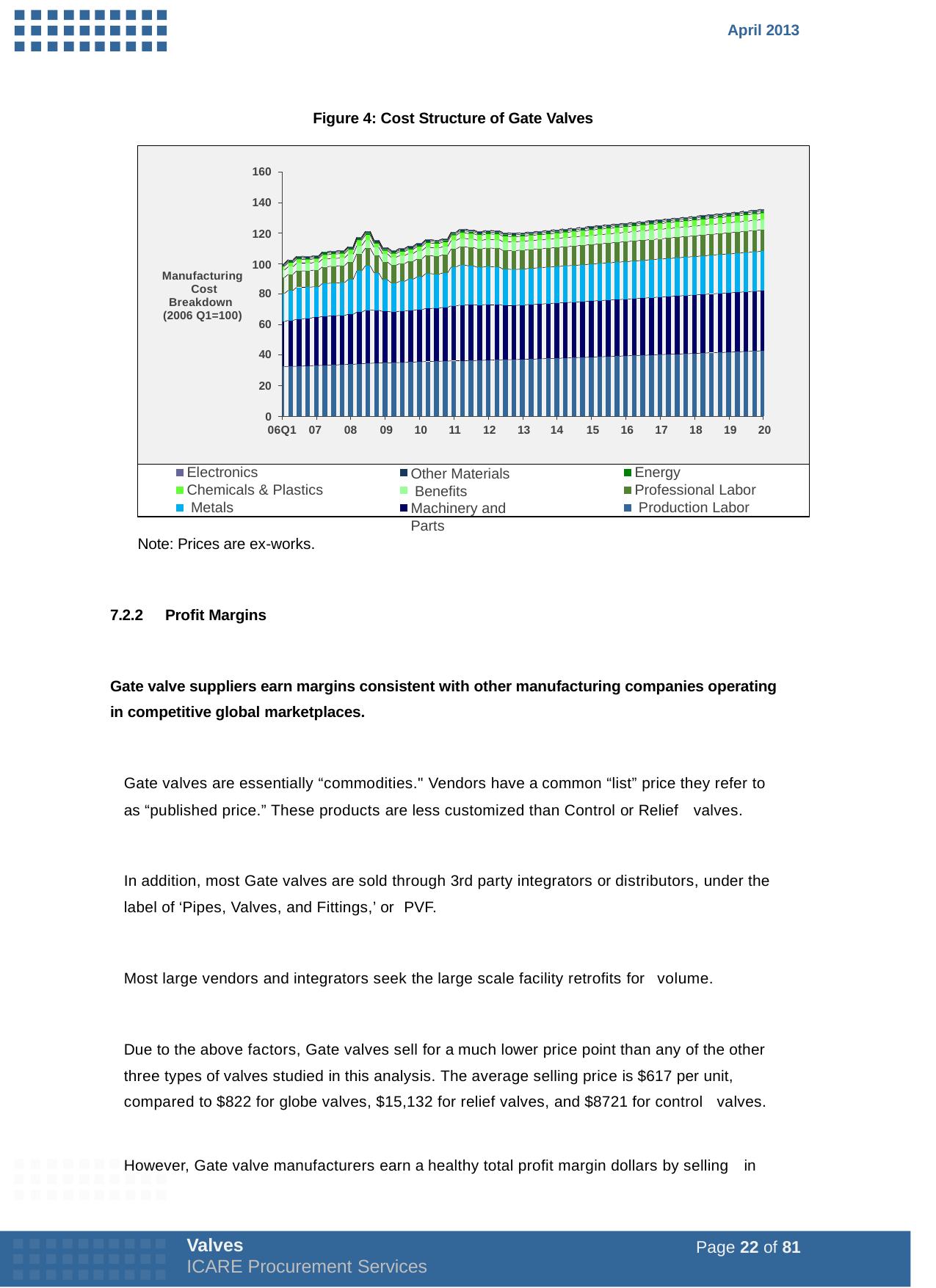

April 2013

Figure 4: Cost Structure of Gate Valves

160

140

120

100

Manufacturing  Cost
Breakdown  (2006 Q1=100)

80

60

40

20

0

06Q1   07
08	09	10	11	12	13

Other Materials  Benefits
Machinery and Parts
14	15	16	17	18	19	20
Electronics  Chemicals & Plastics  Metals
Energy  Professional Labor  Production Labor

Note: Prices are ex-works.
7.2.2
Profit Margins
Gate valve suppliers earn margins consistent with other manufacturing companies operating  in competitive global marketplaces.
Gate valves are essentially “commodities." Vendors have a common “list” price they refer to  as “published price.” These products are less customized than Control or Relief   valves.
In addition, most Gate valves are sold through 3rd party integrators or distributors, under the  label of ‘Pipes, Valves, and Fittings,’ or  PVF.
Most large vendors and integrators seek the large scale facility retrofits for  volume.
Due to the above factors, Gate valves sell for a much lower price point than any of the other  three types of valves studied in this analysis. The average selling price is $617 per unit,  compared to $822 for globe valves, $15,132 for relief valves, and $8721 for control   valves.

However, Gate valve manufacturers earn a healthy total profit margin dollars by selling   in

Valves
ICARE Procurement Services
Page 22 of 81